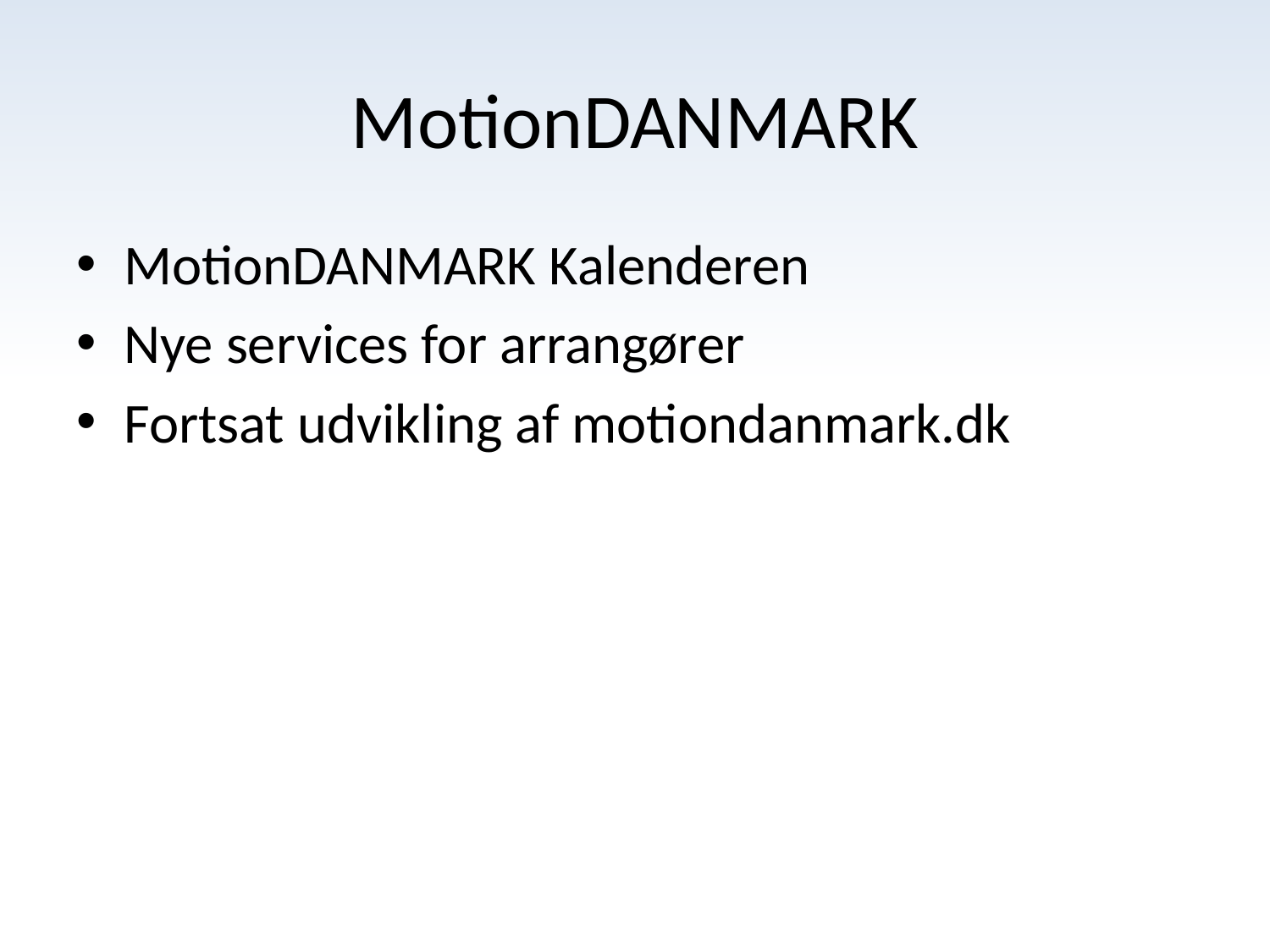

# MotionDANMARK
MotionDANMARK Kalenderen
Nye services for arrangører
Fortsat udvikling af motiondanmark.dk